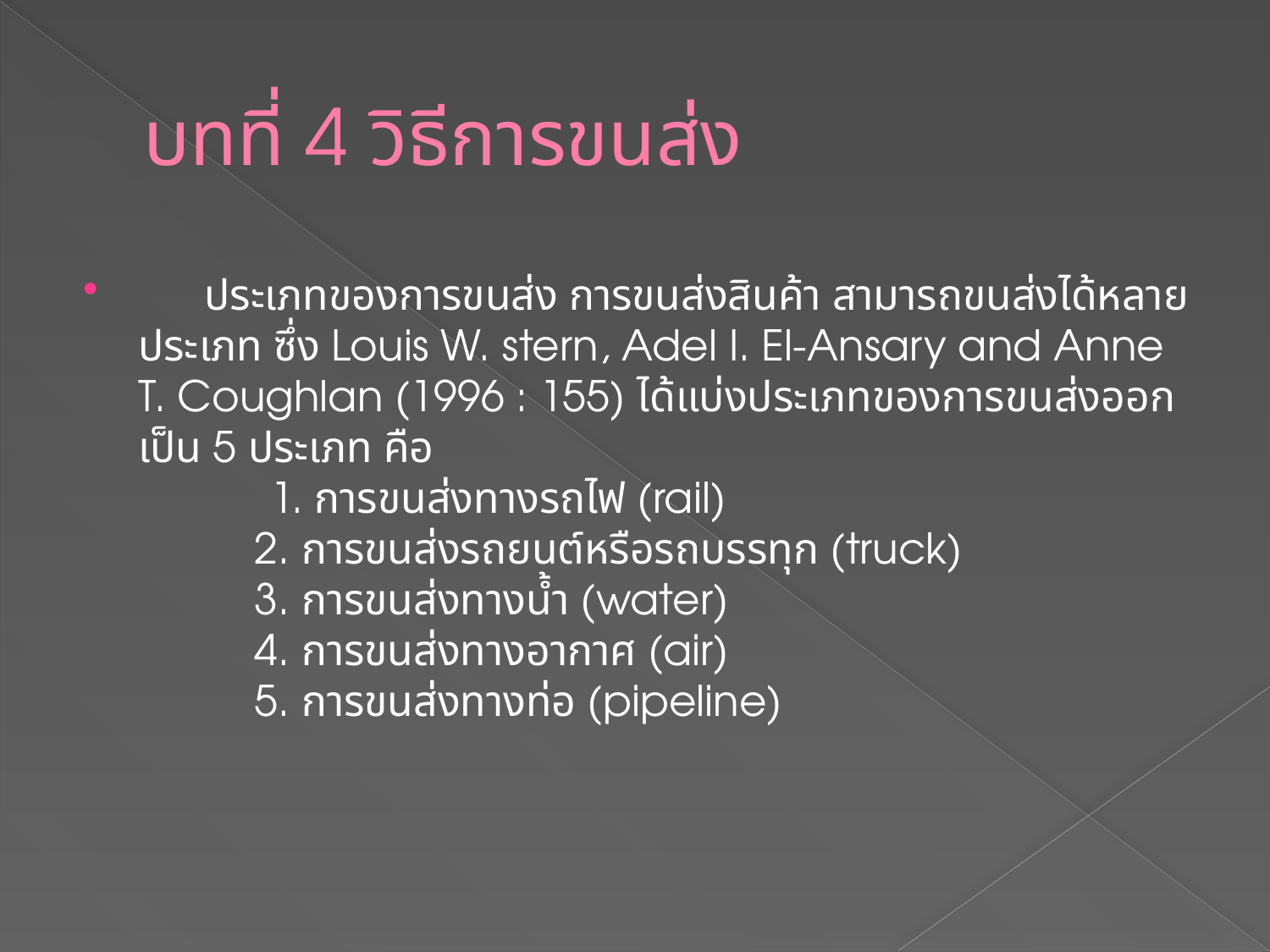

# บทที่ 4 วิธีการขนส่ง
      ประเภทของการขนส่ง การขนส่งสินค้า สามารถขนส่งได้หลายประเภท ซึ่ง Louis W. stern, Adel I. El-Ansary and Anne T. Coughlan (1996 : 155) ได้แบ่งประเภทของการขนส่งออกเป็น 5 ประเภท คือ 
            1. การขนส่งทางรถไฟ (rail)
          2. การขนส่งรถยนต์หรือรถบรรทุก (truck)
          3. การขนส่งทางน้ำ (water)
          4. การขนส่งทางอากาศ (air)
          5. การขนส่งทางท่อ (pipeline)